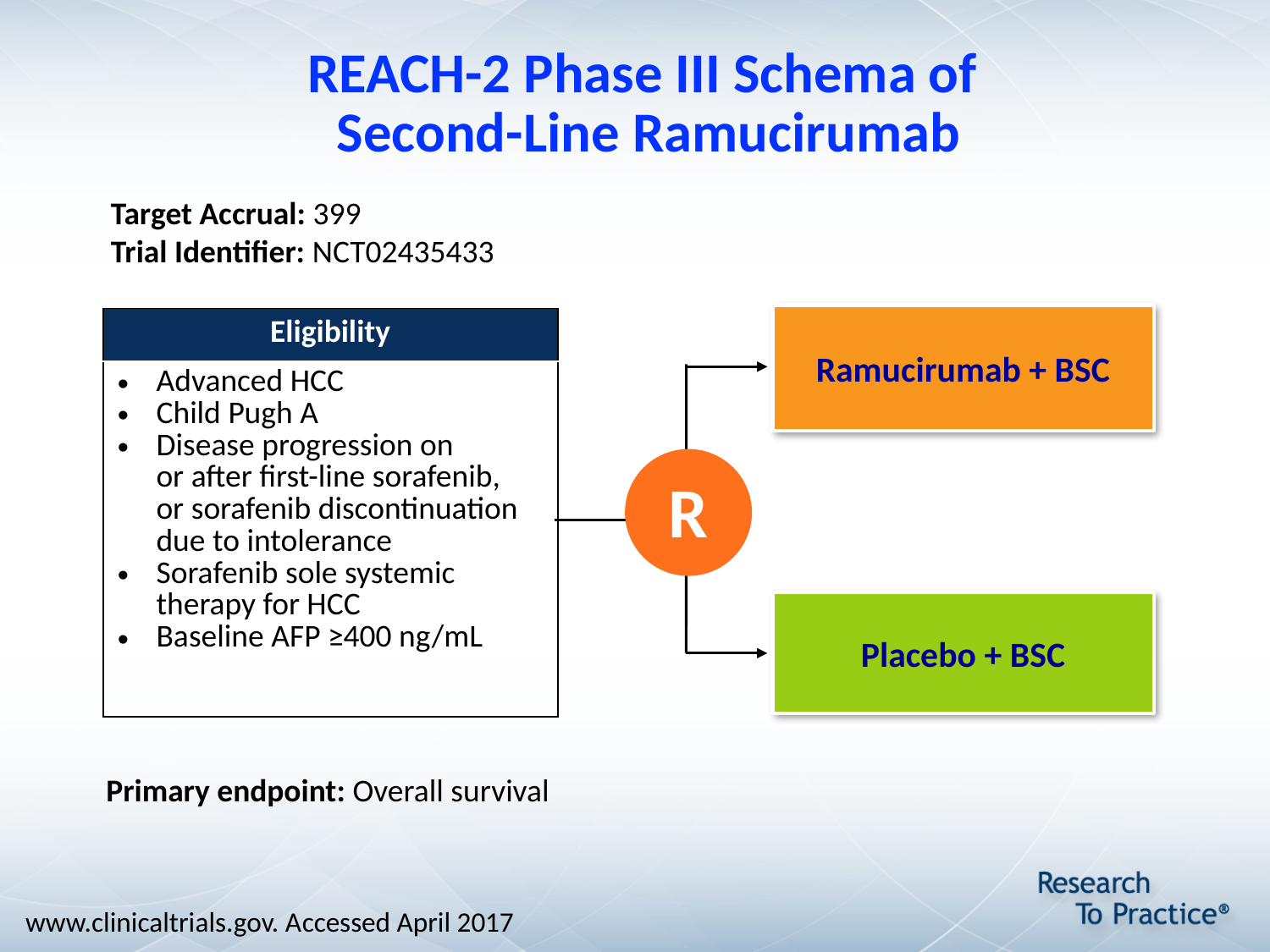

# REACH-2 Phase III Schema of Second-Line Ramucirumab
Target Accrual: 399
Trial Identifier: NCT02435433
Ramucirumab + BSC
| Eligibility |
| --- |
| Advanced HCC Child Pugh A Disease progression on or after first-line sorafenib, or sorafenib discontinuation due to intolerance Sorafenib sole systemic therapy for HCC Baseline AFP ≥400 ng/mL |

R
Placebo + BSC
Primary endpoint: Overall survival
www.clinicaltrials.gov. Accessed April 2017